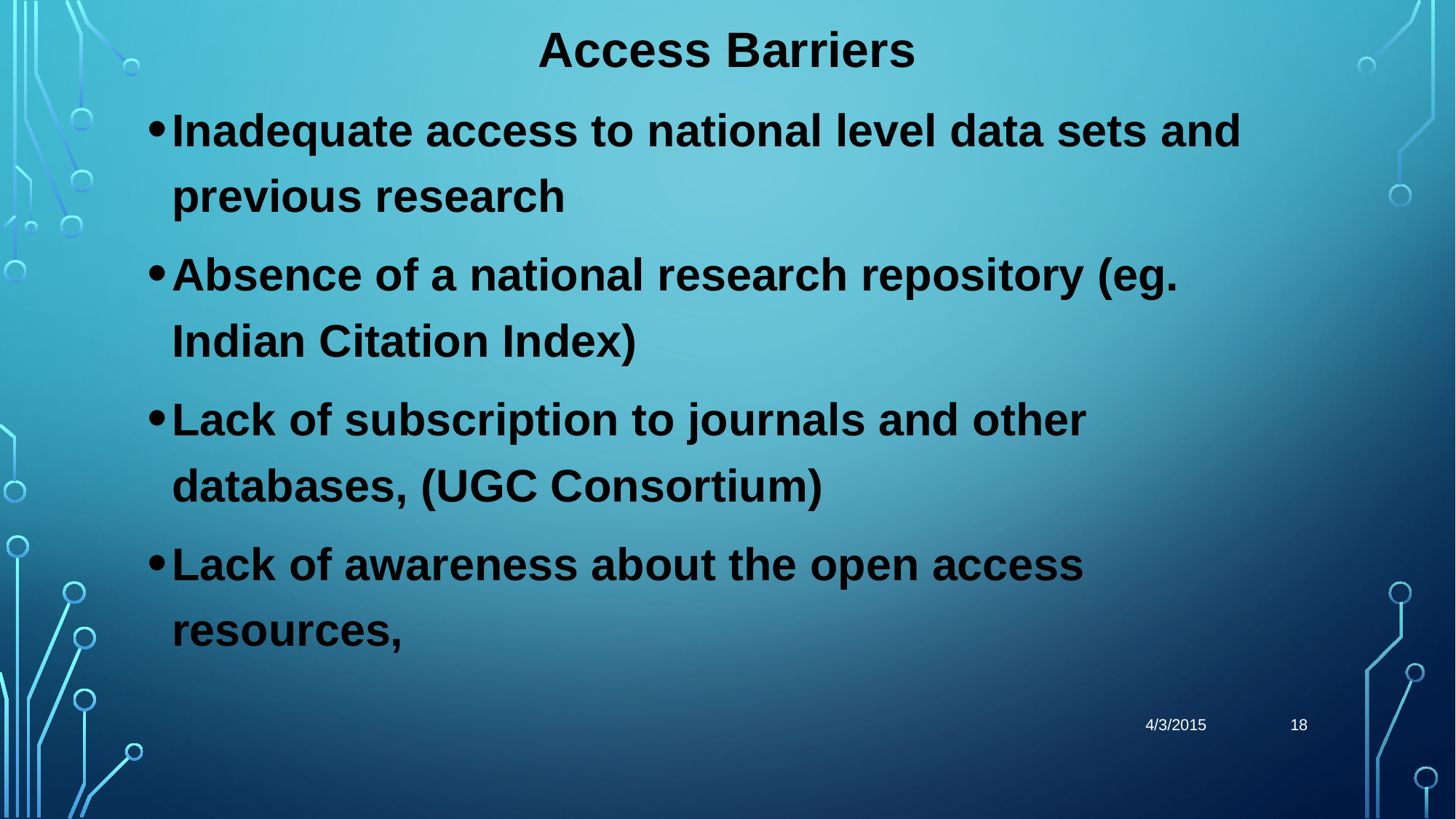

Access Barriers
Inadequate access to national level data sets and previous research
Absence of a national research repository (eg. Indian Citation Index)
Lack of subscription to journals and other databases, (UGC Consortium)
Lack of awareness about the open access resources,

18
4/3/2015